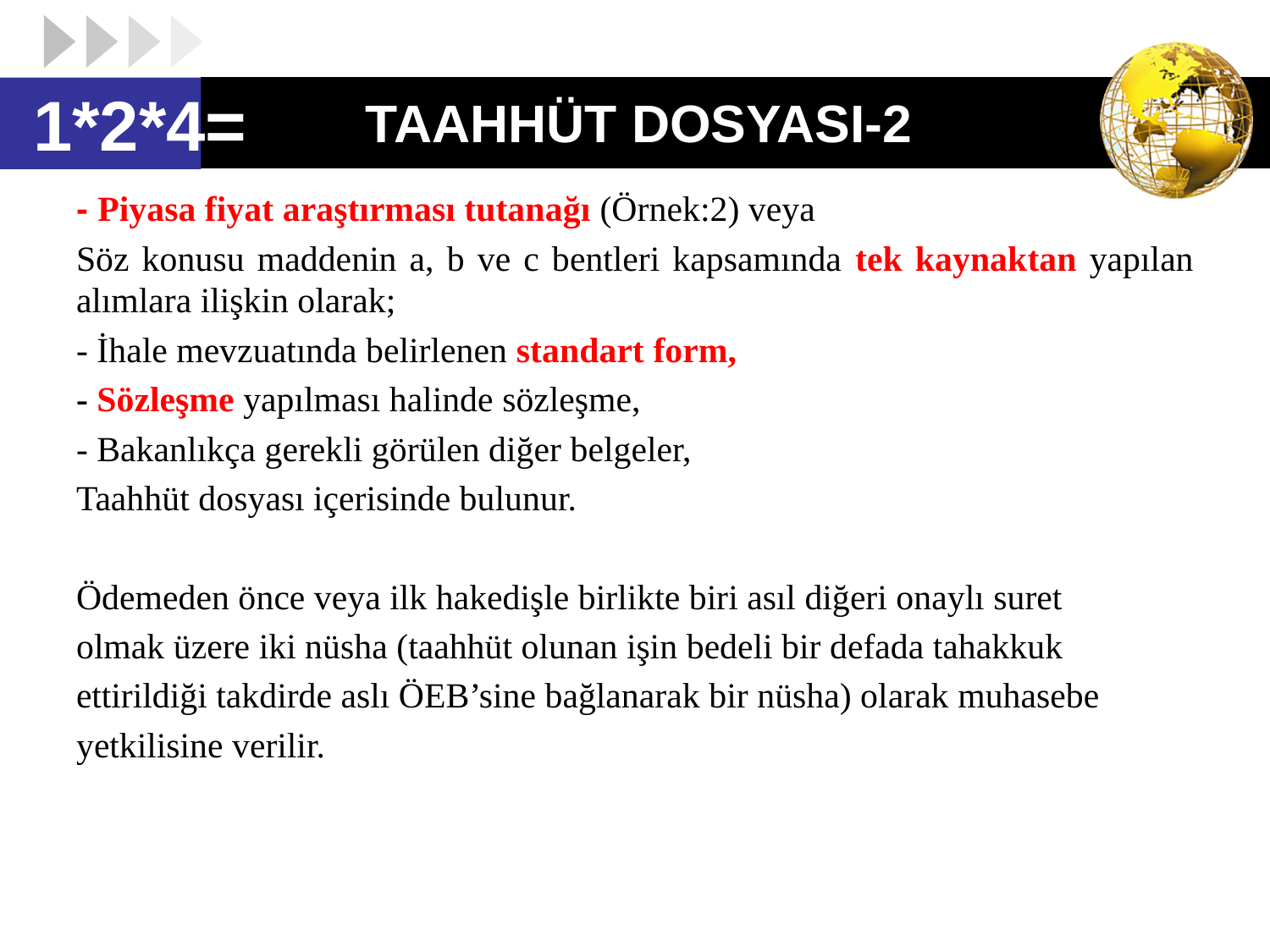

# TAAHHÜT DOSYASI-2
1*2*4=
- Piyasa fiyat araştırması tutanağı (Örnek:2) veya
Söz konusu maddenin a, b ve c bentleri kapsamında tek kaynaktan yapılan alımlara ilişkin olarak;
- İhale mevzuatında belirlenen standart form,
- Sözleşme yapılması halinde sözleşme,
- Bakanlıkça gerekli görülen diğer belgeler,
Taahhüt dosyası içerisinde bulunur.

Ödemeden önce veya ilk hakedişle birlikte biri asıl diğeri onaylı suret
olmak üzere iki nüsha (taahhüt olunan işin bedeli bir defada tahakkuk
ettirildiği takdirde aslı ÖEB’sine bağlanarak bir nüsha) olarak muhasebe
yetkilisine verilir.